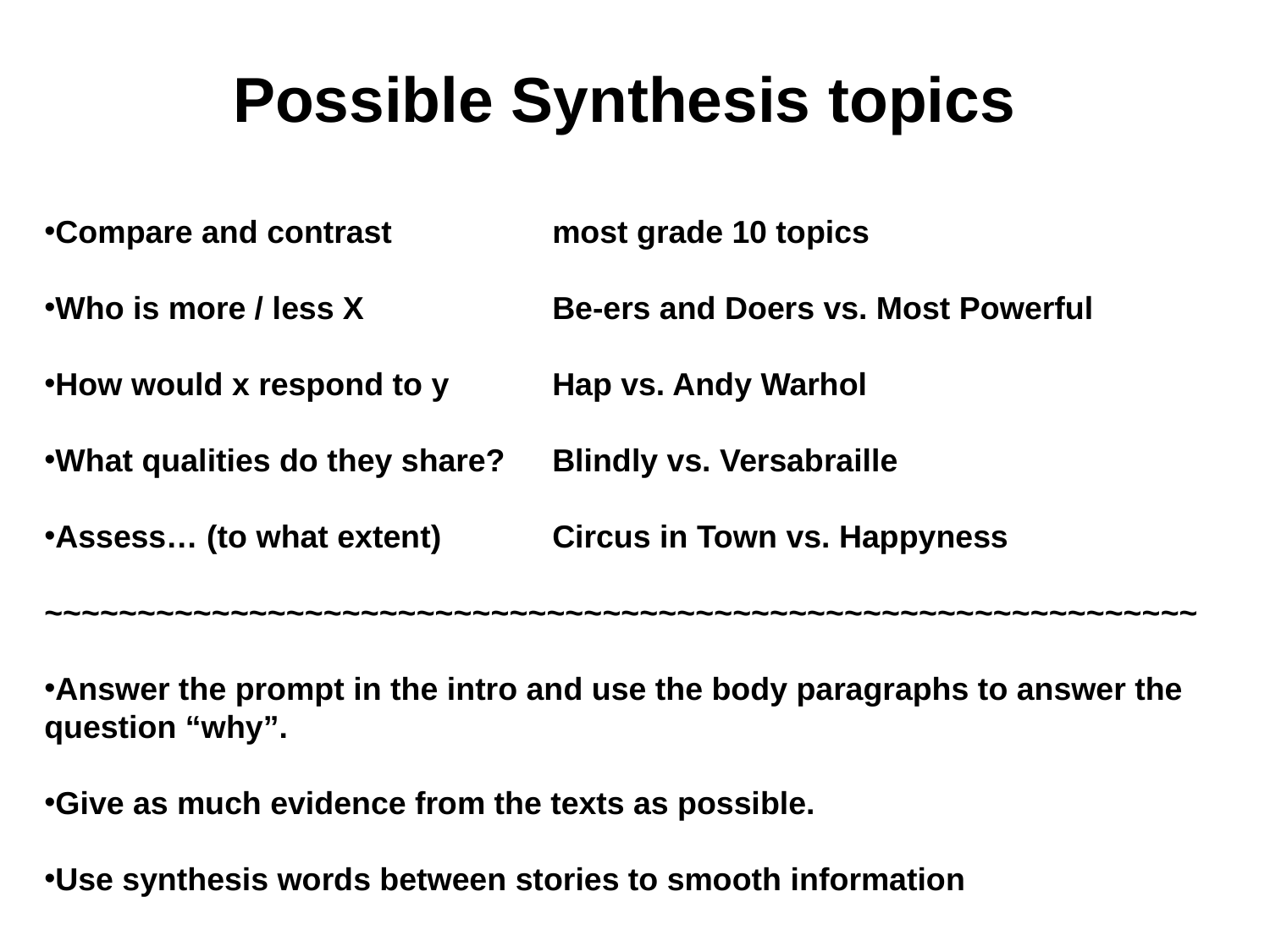

Possible Synthesis topics

Compare and contrast		most grade 10 topics

Who is more / less X		Be-ers and Doers vs. Most Powerful

How would x respond to y	Hap vs. Andy Warhol

What qualities do they share?	Blindly vs. Versabraille

Assess… (to what extent)	Circus in Town vs. Happyness

~~~~~~~~~~~~~~~~~~~~~~~~~~~~~~~~~~~~~~~~~~~~~~~~~~~~~~~~~~~~~~

Answer the prompt in the intro and use the body paragraphs to answer the question “why”.

Give as much evidence from the texts as possible.

Use synthesis words between stories to smooth information